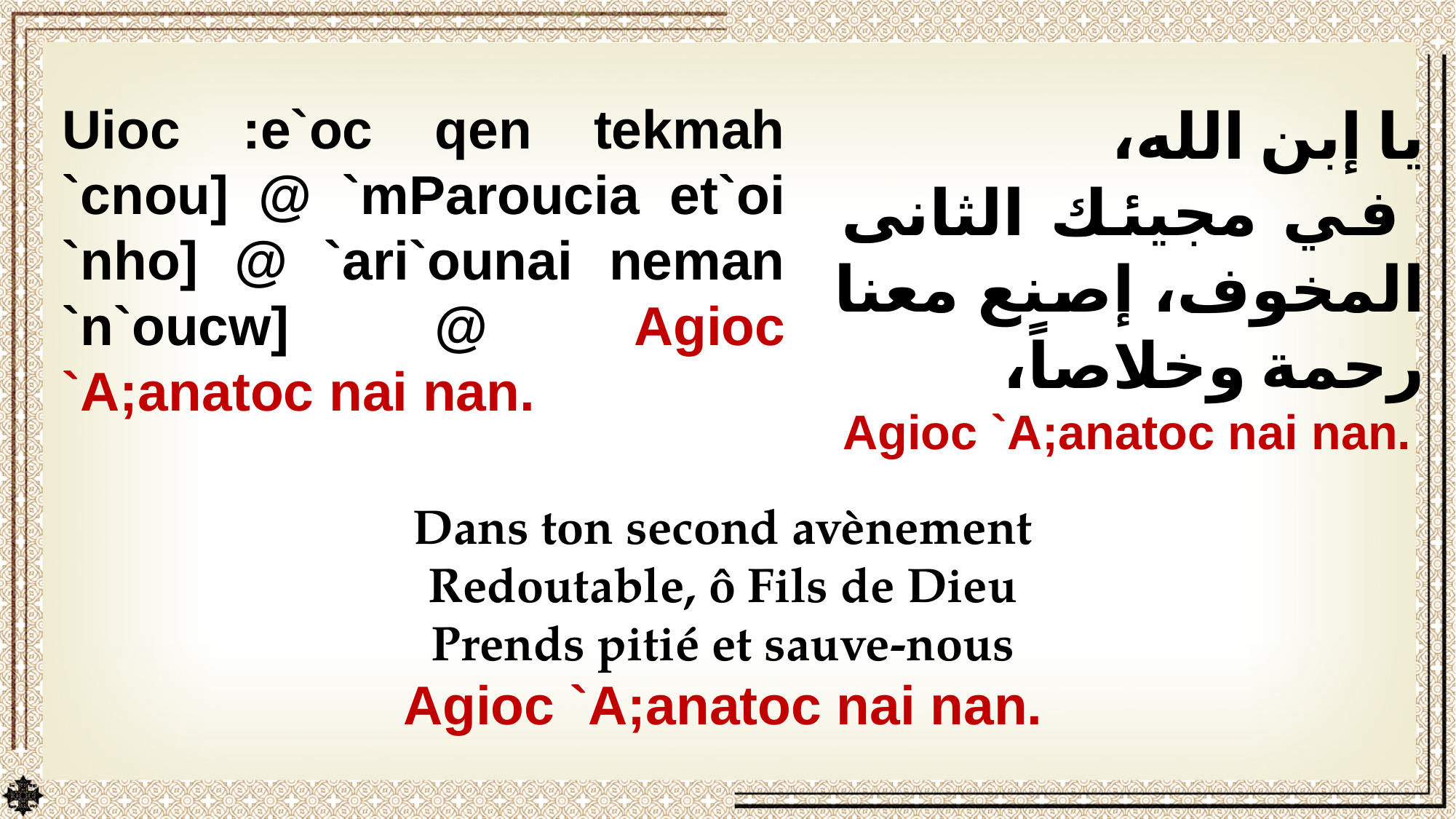

Uioc :e`oc qen tekmah `cnou] @ `mParoucia et`oi `nho] @ `ari`ounai neman `n`oucw] @ Agioc `A;anatoc nai nan.
يا إبن الله،
 في مجيئك الثانى المخوف، إصنع معنا رحمة وخلاصاً،
Agioc `A;anatoc nai nan.

Dans ton second avènement
Redoutable, ô Fils de Dieu
Prends pitié et sauve-nous
 Agioc `A;anatoc nai nan.